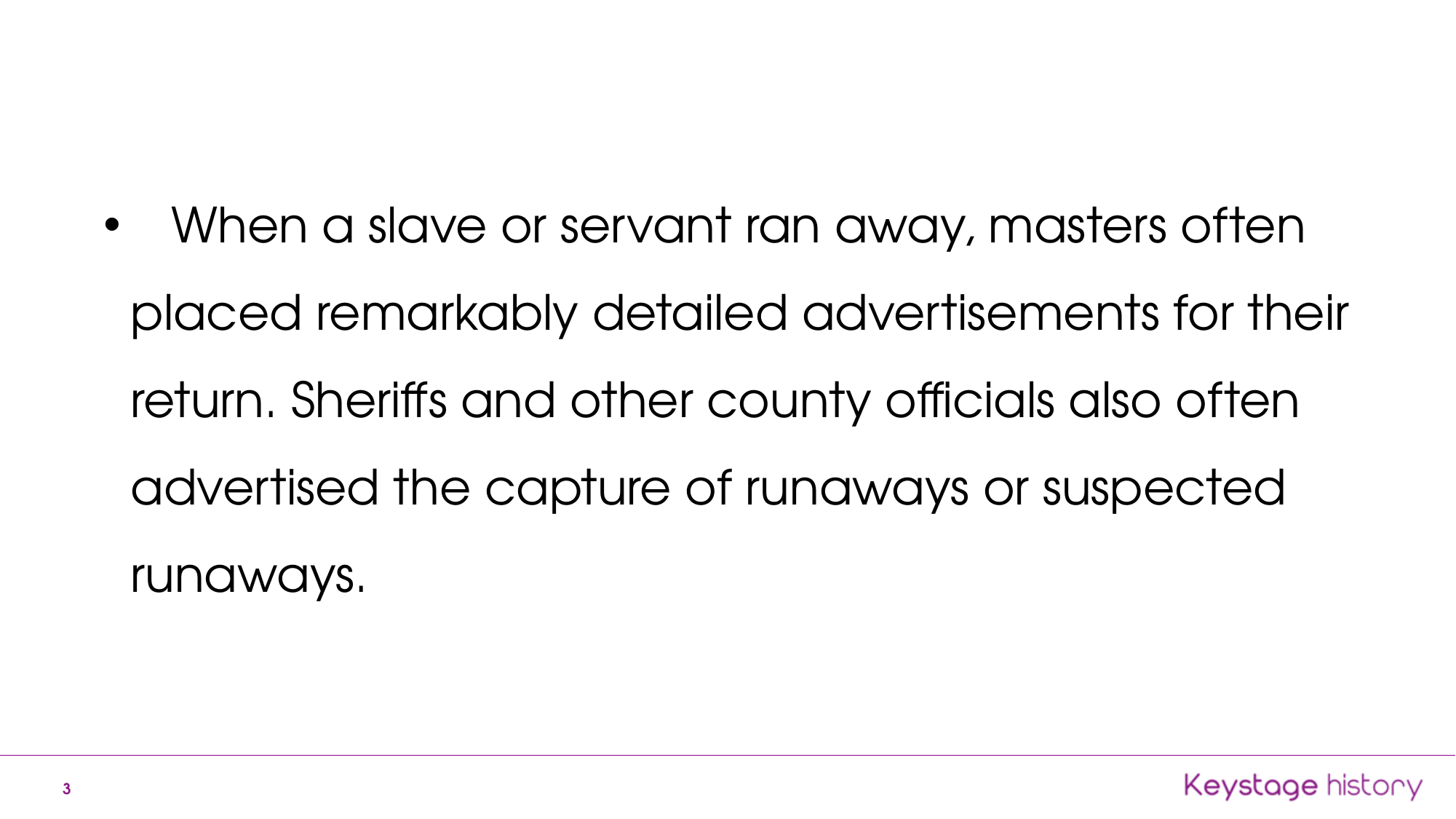

When a slave or servant ran away, masters often placed remarkably detailed advertisements for their return. Sheriffs and other county officials also often advertised the capture of runaways or suspected runaways.